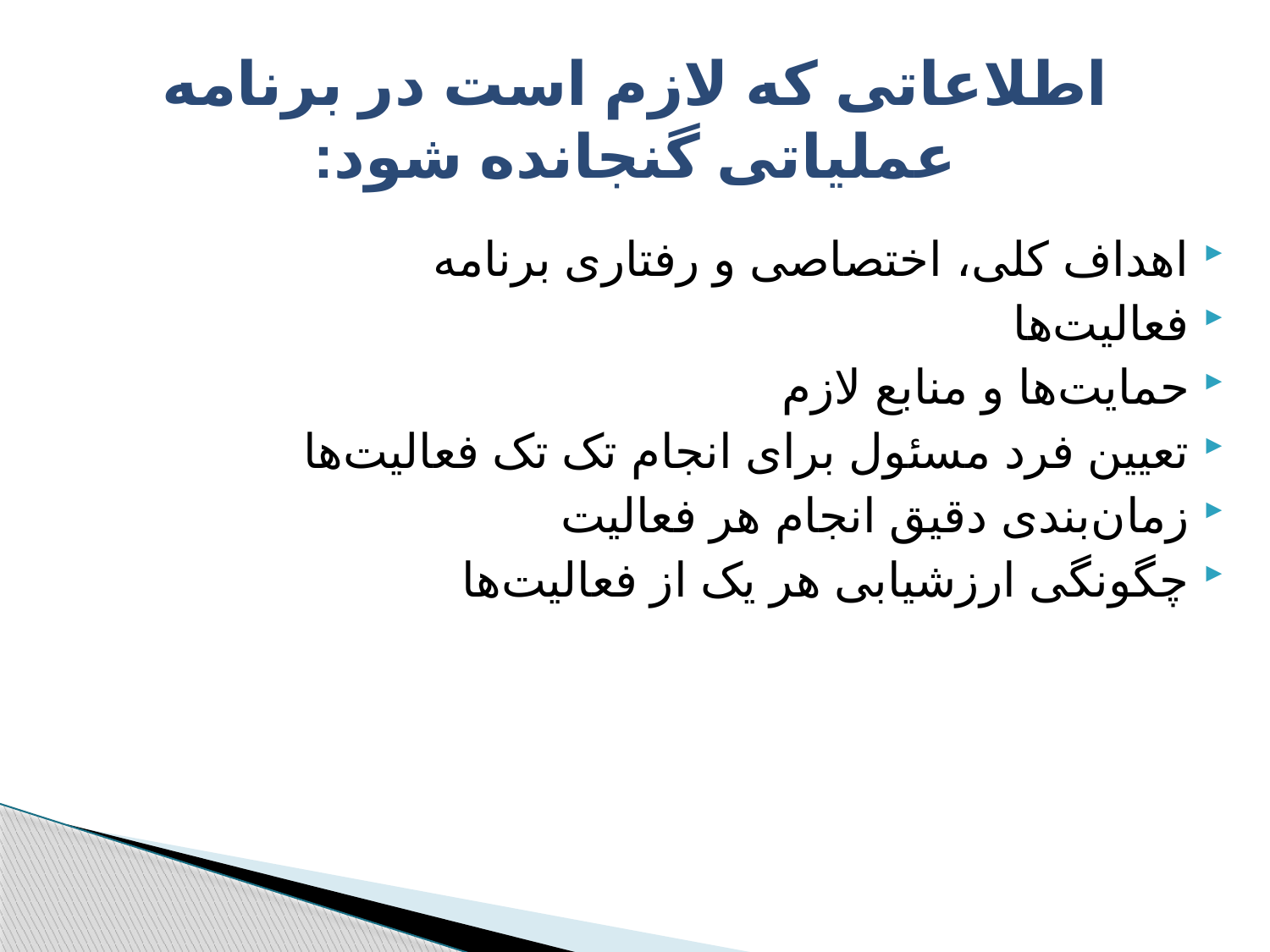

# اطلاعاتی که لازم است در برنامه عملیاتی گنجانده شود:
اهداف کلی، اختصاصی و رفتاری برنامه
فعالیت‌ها
حمایت‌ها و منابع لازم
تعیین فرد مسئول برای انجام تک تک فعالیت‌ها
زمان‌بندی دقیق انجام هر فعالیت
چگونگی ارزشیابی هر یک از فعالیت‌ها